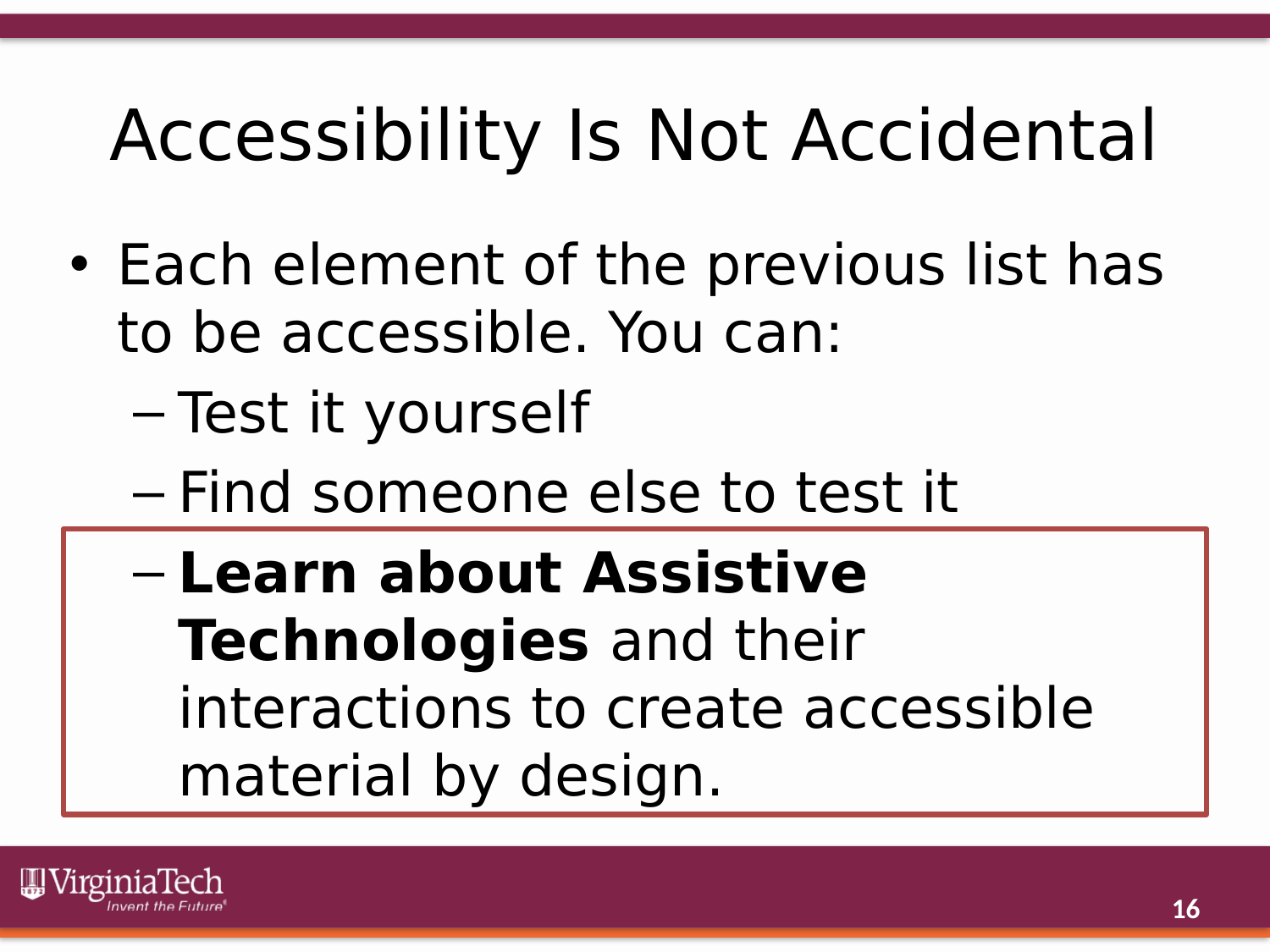

# Accessibility Is Not Accidental
Each element of the previous list has to be accessible. You can:
Test it yourself
Find someone else to test it
Learn about Assistive Technologies and their interactions to create accessible material by design.

16